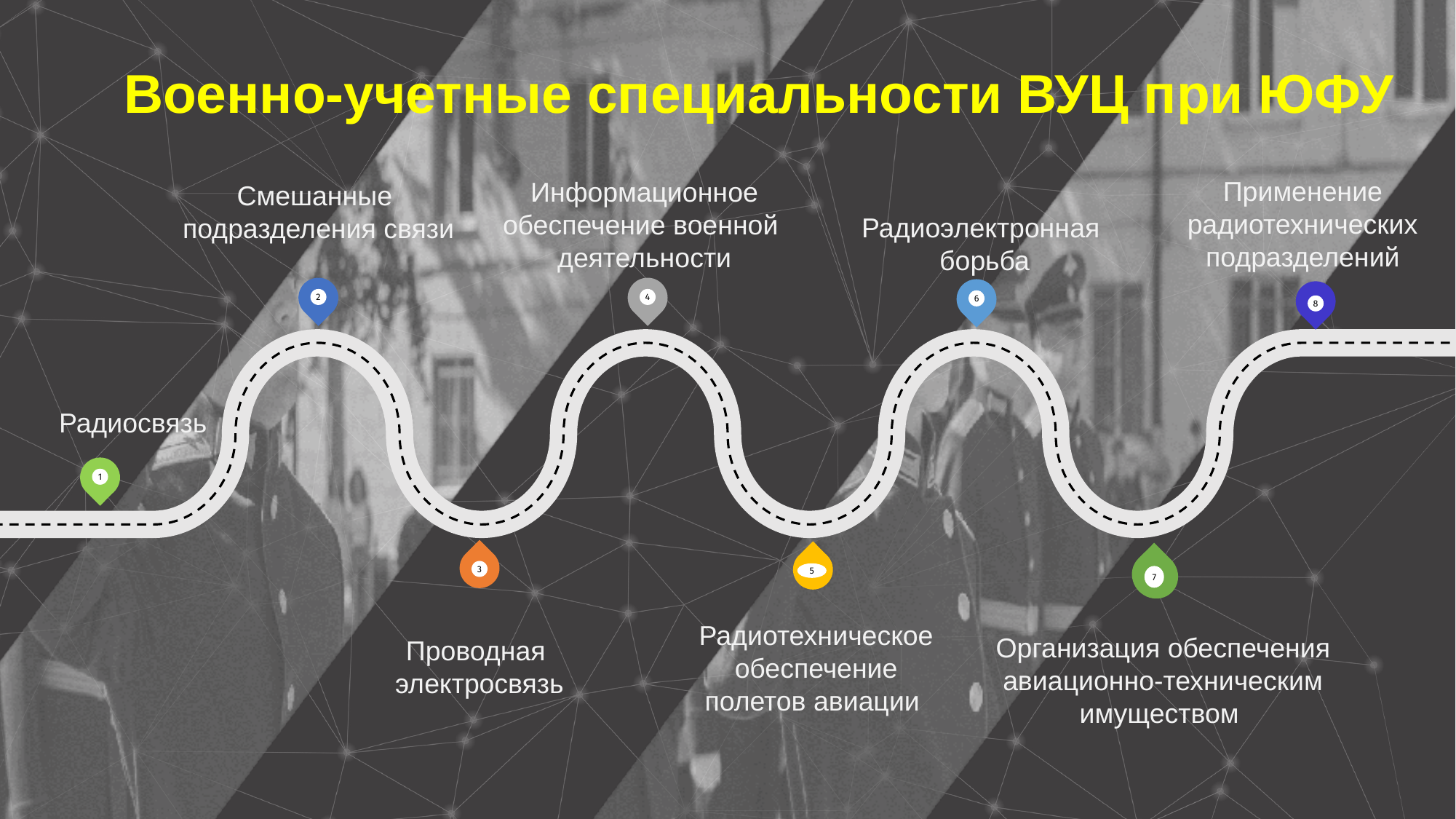

# Военно-учетные специальности ВУЦ при ЮФУ
Применение радиотехнических подразделений
Информационное обеспечение военной
деятельности
Смешанные
подразделения связи
Радиоэлектронная
борьба

2

4

6

8

Радиосвязь

1

3

5

7
Радиотехническое обеспечение полетов авиации
Организация обеспечения
авиационно-техническим имуществом
Проводная
электросвязь